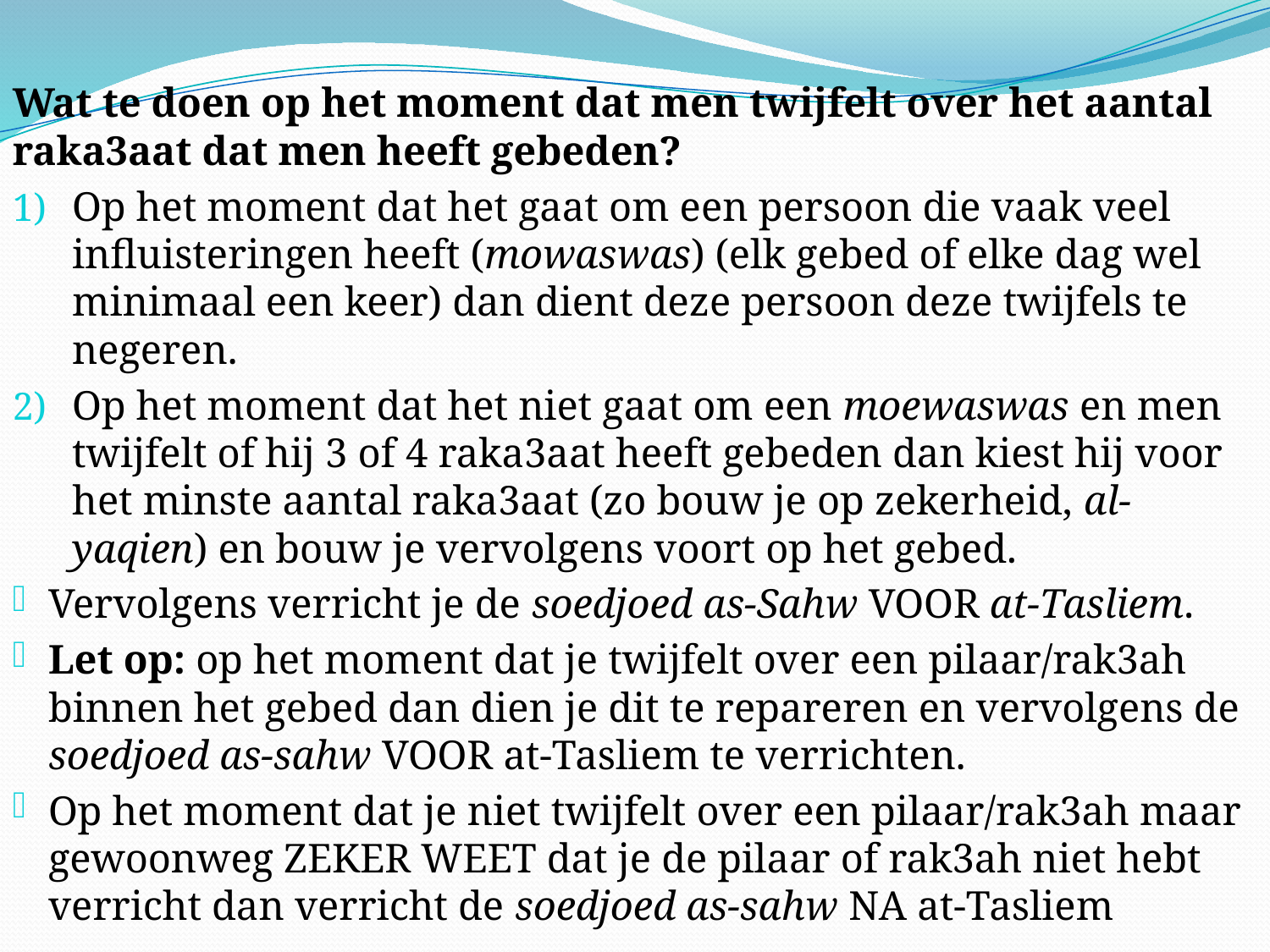

Wat te doen op het moment dat men twijfelt over het aantal raka3aat dat men heeft gebeden?
Op het moment dat het gaat om een persoon die vaak veel influisteringen heeft (mowaswas) (elk gebed of elke dag wel minimaal een keer) dan dient deze persoon deze twijfels te negeren.
Op het moment dat het niet gaat om een moewaswas en men twijfelt of hij 3 of 4 raka3aat heeft gebeden dan kiest hij voor het minste aantal raka3aat (zo bouw je op zekerheid, al-yaqien) en bouw je vervolgens voort op het gebed.
Vervolgens verricht je de soedjoed as-Sahw VOOR at-Tasliem.
Let op: op het moment dat je twijfelt over een pilaar/rak3ah binnen het gebed dan dien je dit te repareren en vervolgens de soedjoed as-sahw VOOR at-Tasliem te verrichten.
Op het moment dat je niet twijfelt over een pilaar/rak3ah maar gewoonweg ZEKER WEET dat je de pilaar of rak3ah niet hebt verricht dan verricht de soedjoed as-sahw NA at-Tasliem